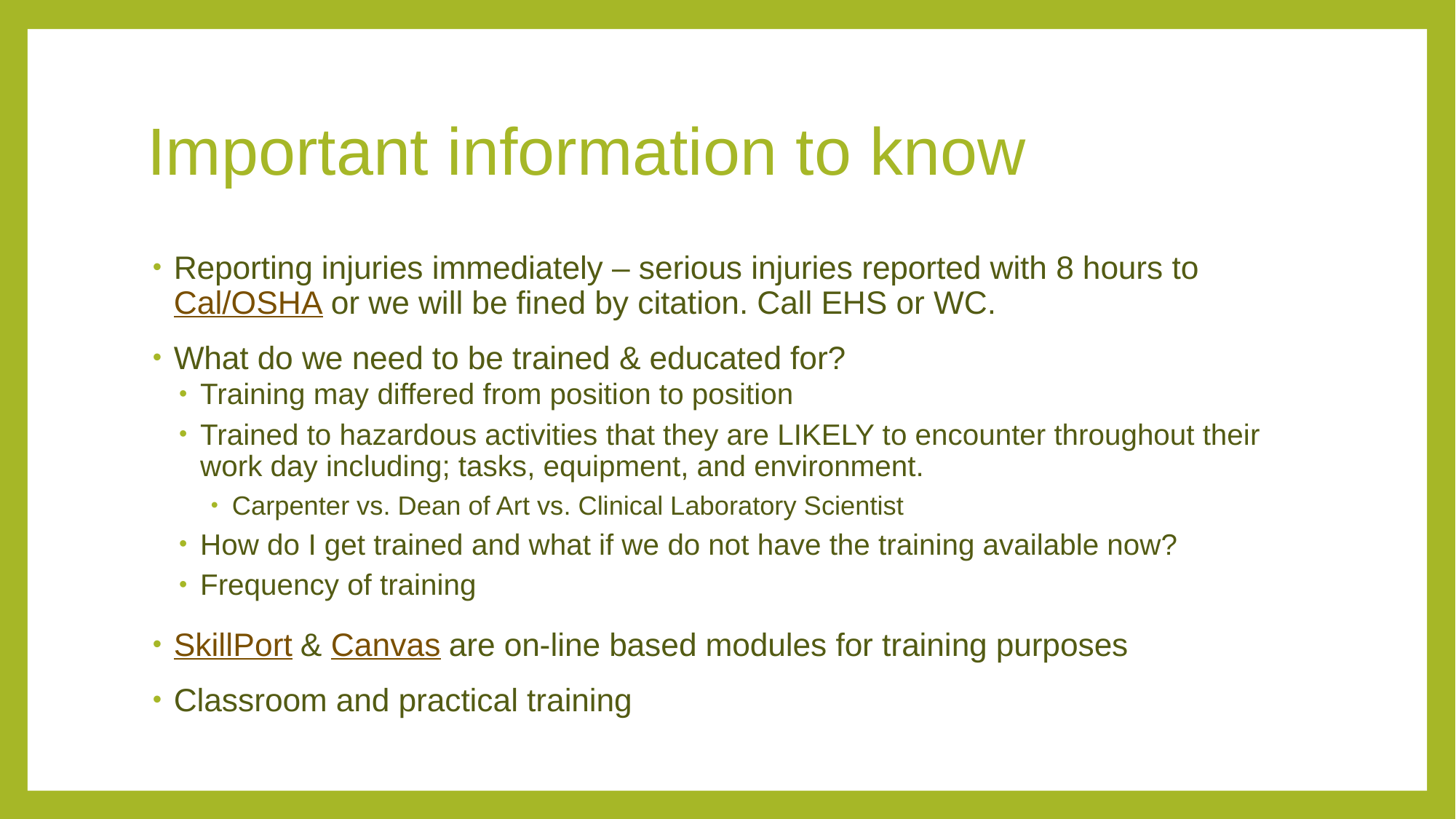

# Important information to know
Reporting injuries immediately – serious injuries reported with 8 hours to Cal/OSHA or we will be fined by citation. Call EHS or WC.
What do we need to be trained & educated for?
Training may differed from position to position
Trained to hazardous activities that they are LIKELY to encounter throughout their work day including; tasks, equipment, and environment.
Carpenter vs. Dean of Art vs. Clinical Laboratory Scientist
How do I get trained and what if we do not have the training available now?
Frequency of training
SkillPort & Canvas are on-line based modules for training purposes
Classroom and practical training